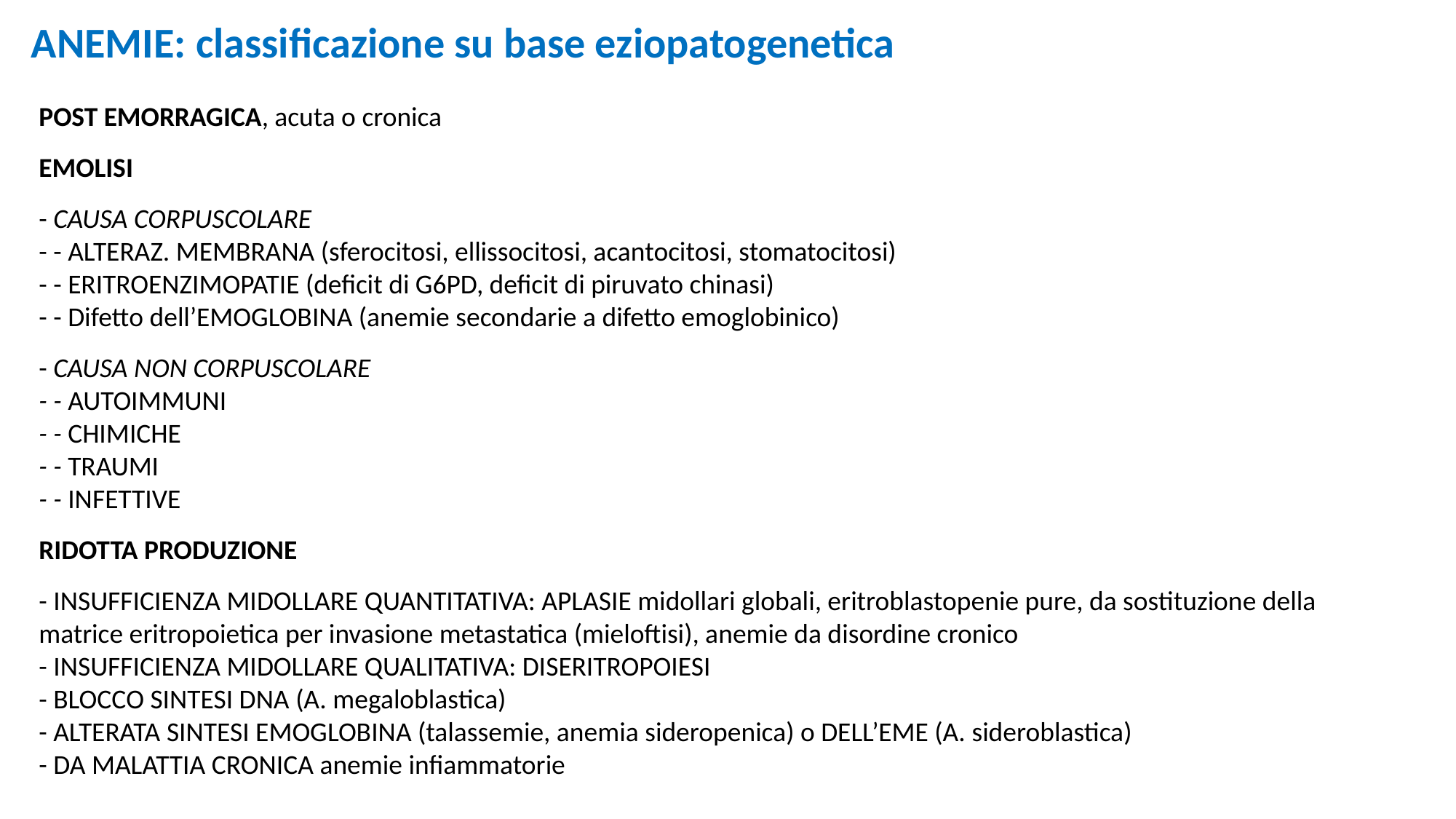

ANEMIE: classificazione su base eziopatogenetica
POST EMORRAGICA, acuta o cronica
EMOLISI
- CAUSA CORPUSCOLARE
- - ALTERAZ. MEMBRANA (sferocitosi, ellissocitosi, acantocitosi, stomatocitosi)
- - ERITROENZIMOPATIE (deficit di G6PD, deficit di piruvato chinasi)
- - Difetto dell’EMOGLOBINA (anemie secondarie a difetto emoglobinico)
- CAUSA NON CORPUSCOLARE
- - AUTOIMMUNI
- - CHIMICHE
- - TRAUMI
- - INFETTIVE
RIDOTTA PRODUZIONE
- INSUFFICIENZA MIDOLLARE QUANTITATIVA: APLASIE midollari globali, eritroblastopenie pure, da sostituzione della matrice eritropoietica per invasione metastatica (mieloftisi), anemie da disordine cronico
- INSUFFICIENZA MIDOLLARE QUALITATIVA: DISERITROPOIESI
- BLOCCO SINTESI DNA (A. megaloblastica)
- ALTERATA SINTESI EMOGLOBINA (talassemie, anemia sideropenica) o DELL’EME (A. sideroblastica)
- DA MALATTIA CRONICA anemie infiammatorie